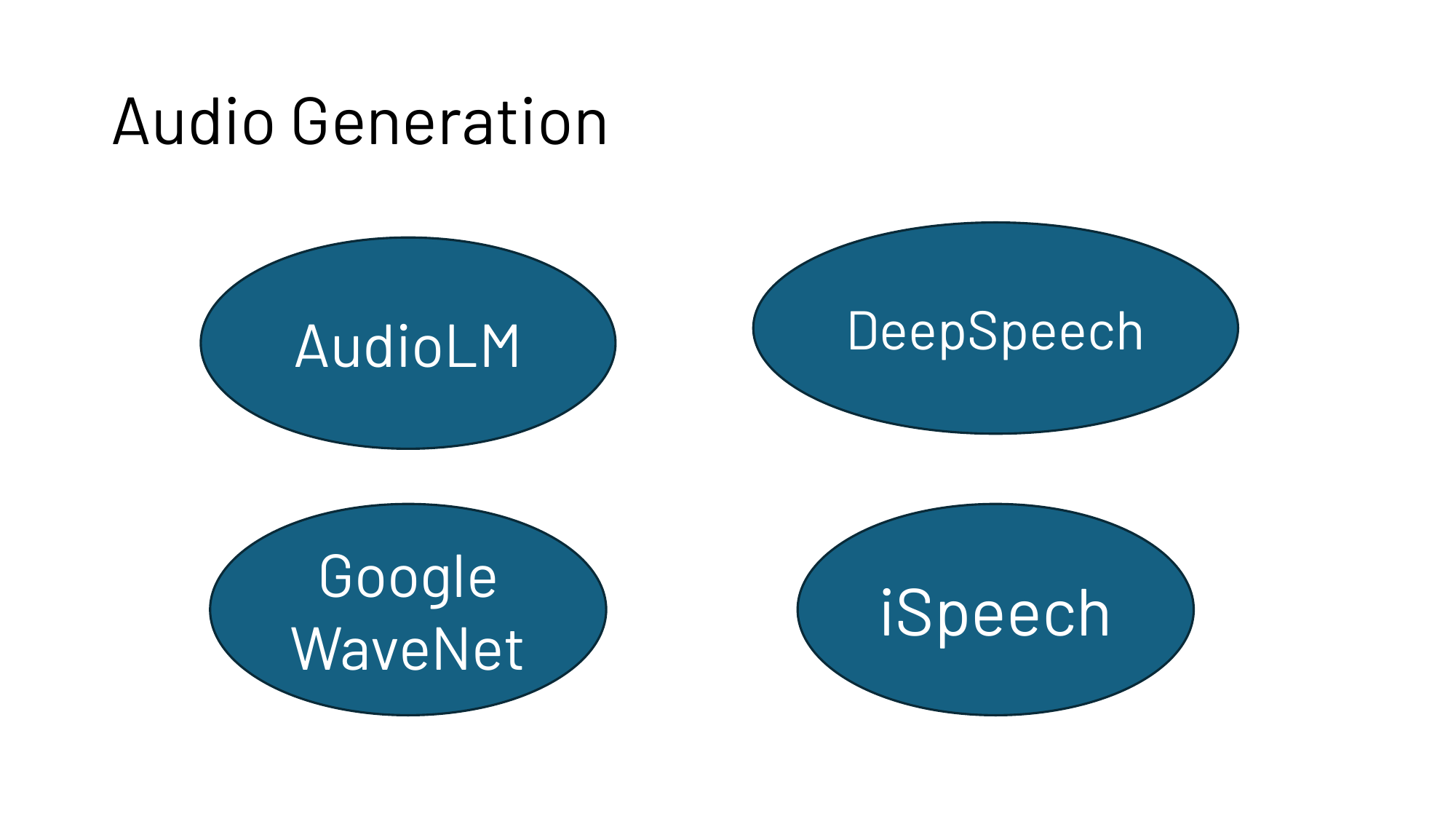

# Audio Generation
DeepSpeech
AudioLM
Google
WaveNet
iSpeech